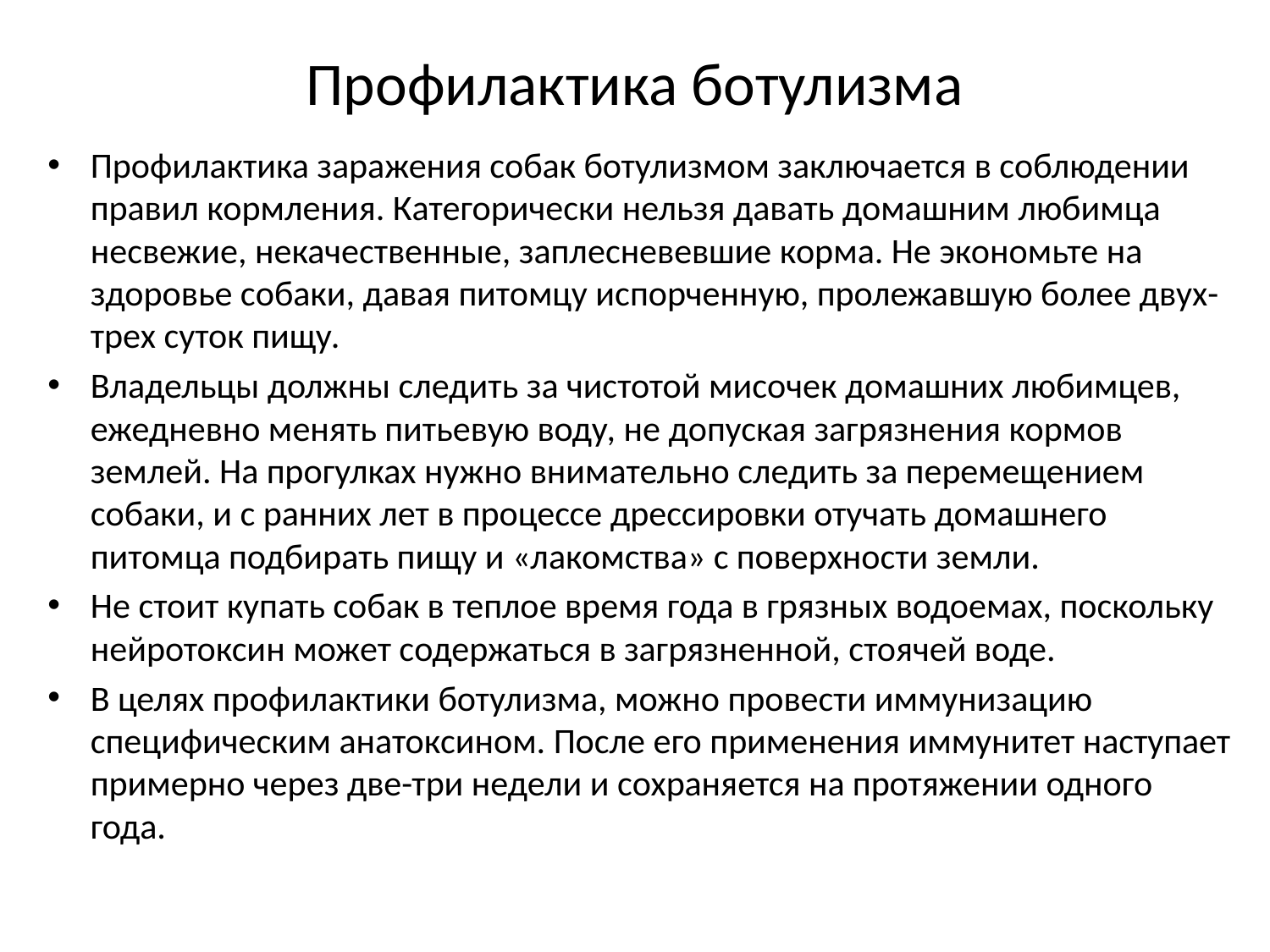

# Профилактика ботулизма
Профилактика заражения собак ботулизмом заключается в соблюдении правил кормления. Категорически нельзя давать домашним любимца несвежие, некачественные, заплесневевшие корма. Не экономьте на здоровье собаки, давая питомцу испорченную, пролежавшую более двух-трех суток пищу.
Владельцы должны следить за чистотой мисочек домашних любимцев, ежедневно менять питьевую воду, не допуская загрязнения кормов землей. На прогулках нужно внимательно следить за перемещением собаки, и с ранних лет в процессе дрессировки отучать домашнего питомца подбирать пищу и «лакомства» с поверхности земли.
Не стоит купать собак в теплое время года в грязных водоемах, поскольку нейротоксин может содержаться в загрязненной, стоячей воде.
В целях профилактики ботулизма, можно провести иммунизацию специфическим анатоксином. После его применения иммунитет наступает примерно через две-три недели и сохраняется на протяжении одного года.